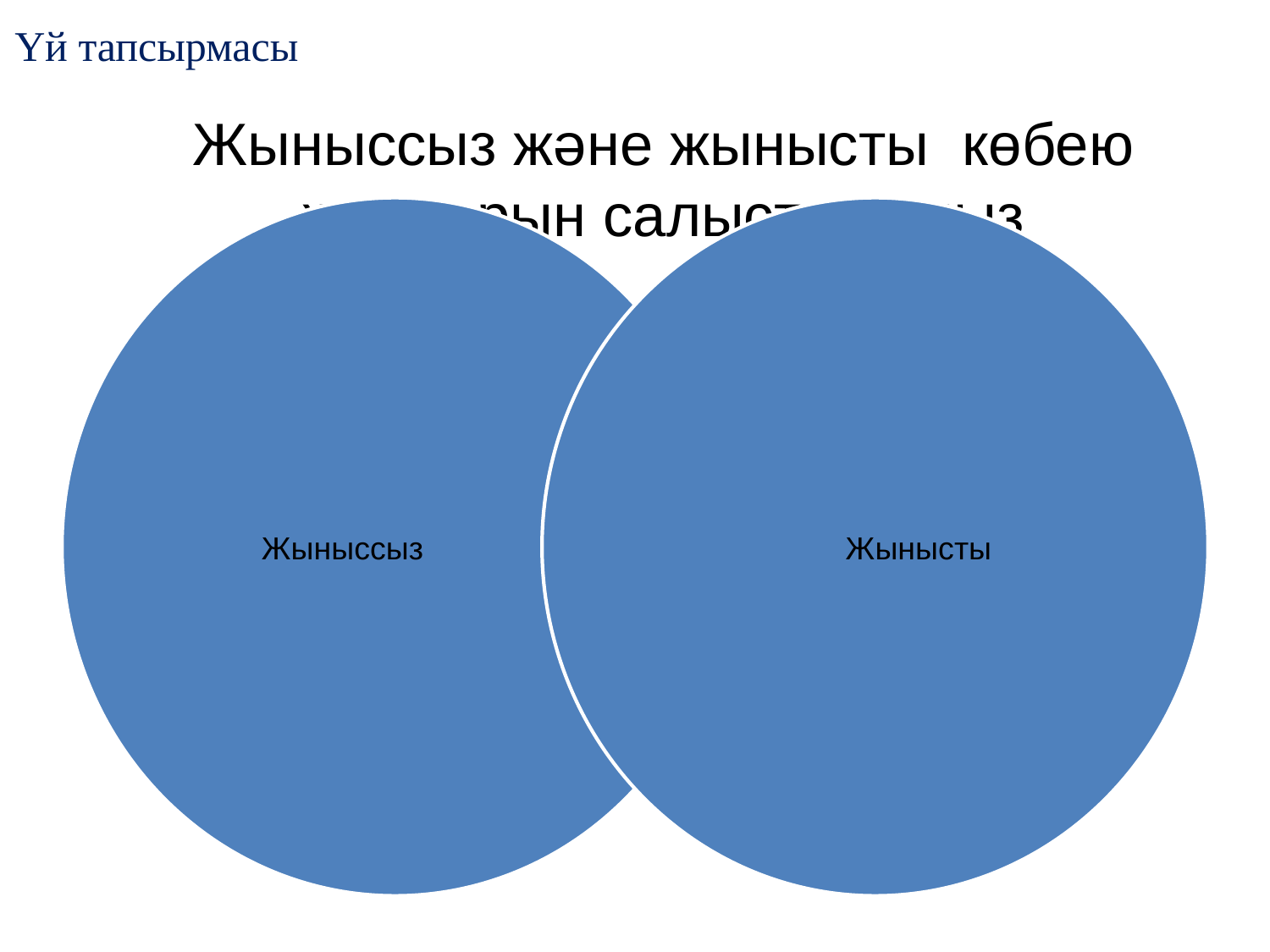

Үй тапсырмасы

# Жыныссыз және жынысты  көбею жолдарын салыстырыңыз
Жыныссыз
Жынысты